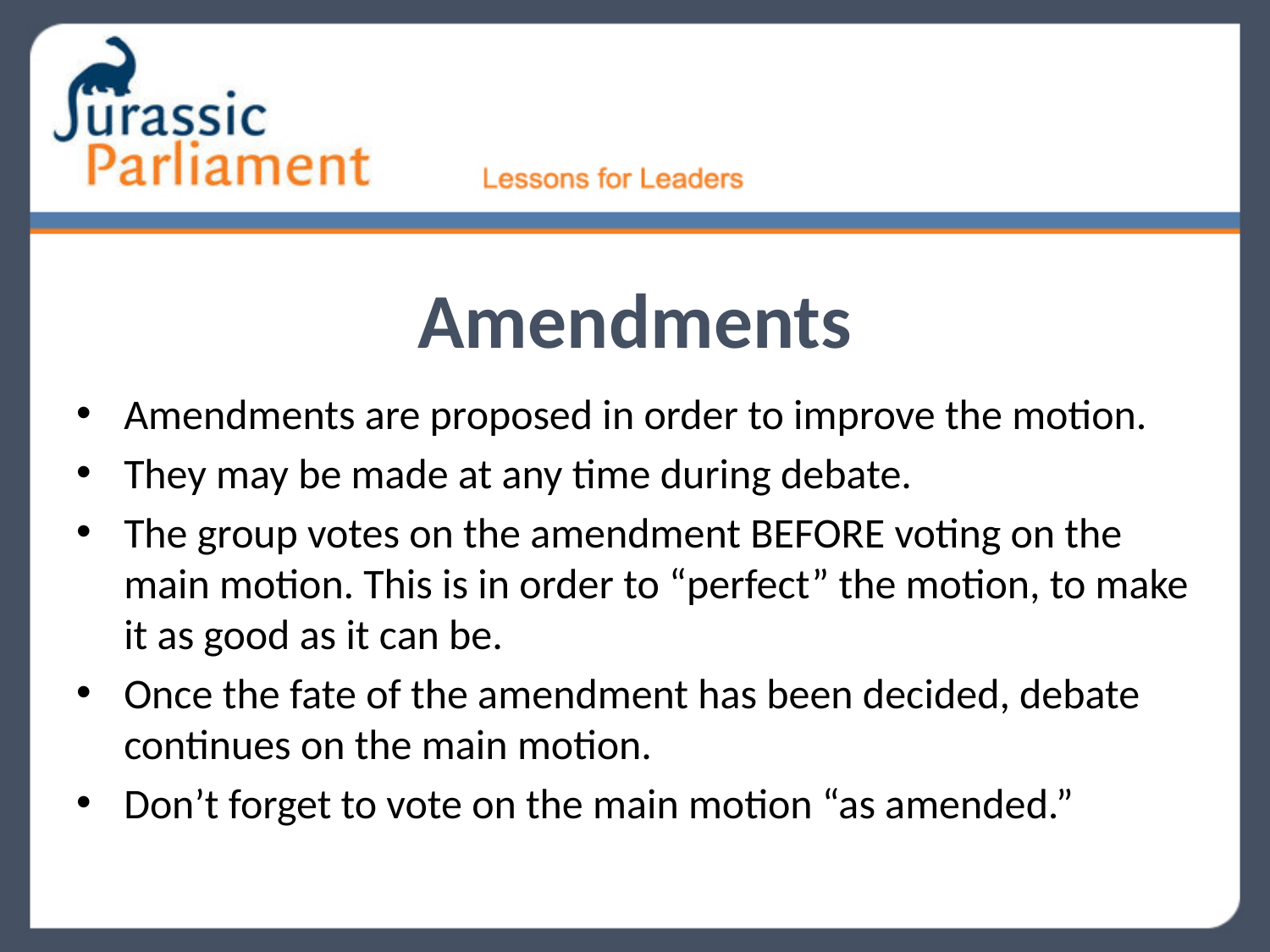

# Amendments
Amendments are proposed in order to improve the motion.
They may be made at any time during debate.
The group votes on the amendment BEFORE voting on the main motion. This is in order to “perfect” the motion, to make it as good as it can be.
Once the fate of the amendment has been decided, debate continues on the main motion.
Don’t forget to vote on the main motion “as amended.”